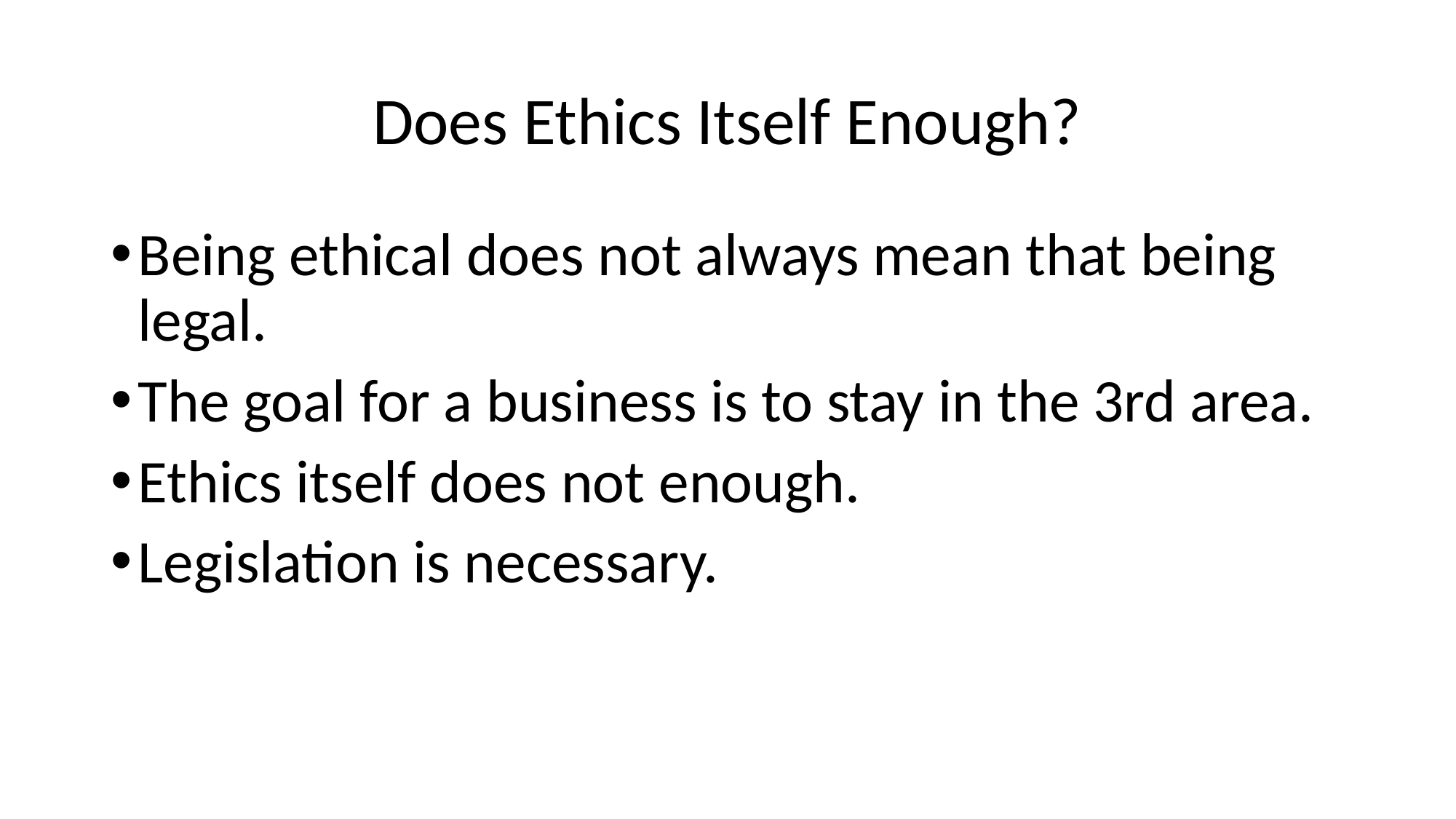

# Does Ethics Itself Enough?
Being ethical does not always mean that being legal.
The goal for a business is to stay in the 3rd area.
Ethics itself does not enough.
Legislation is necessary.